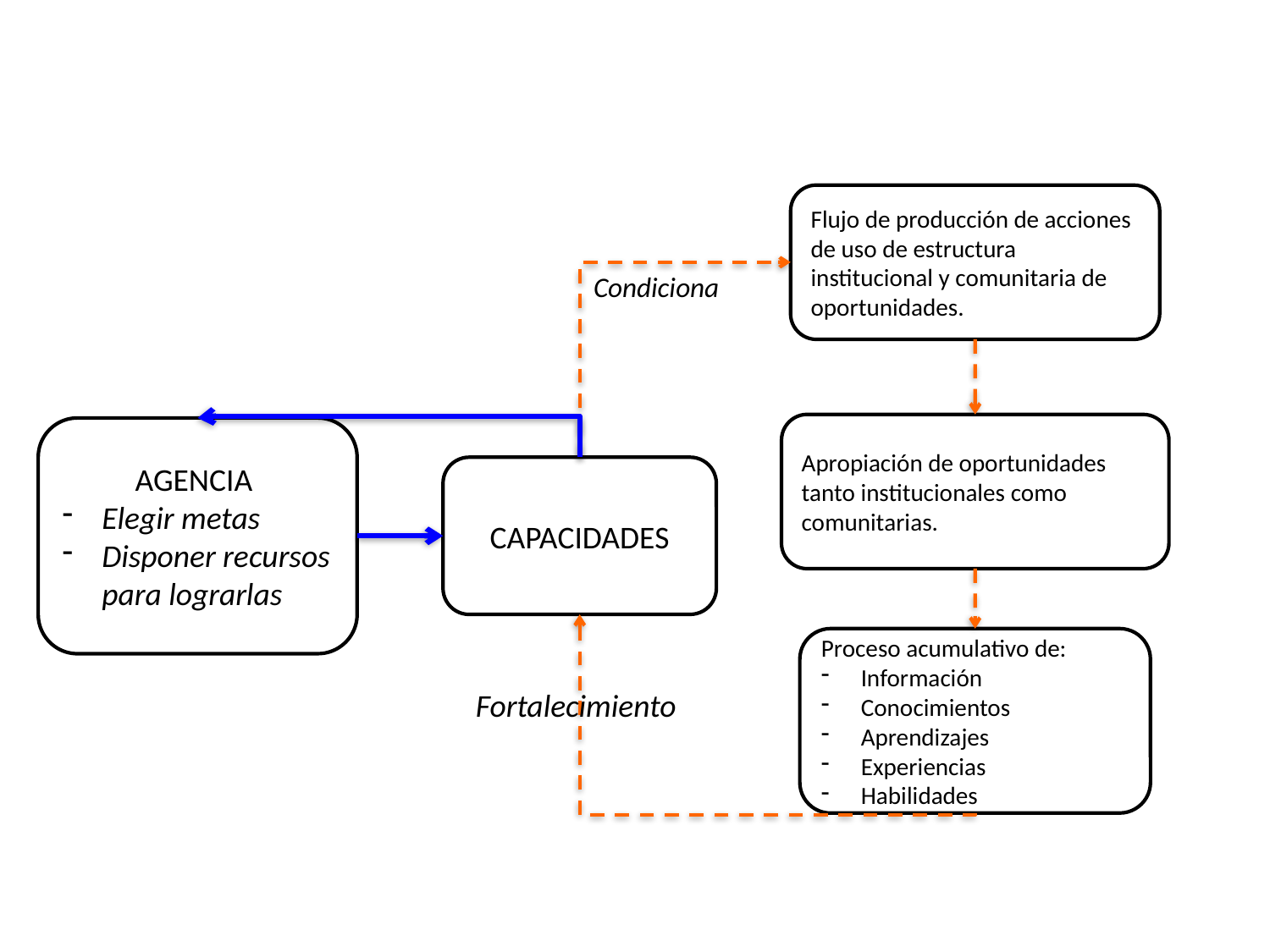

Flujo de producción de acciones de uso de estructura institucional y comunitaria de oportunidades.
Condiciona
Apropiación de oportunidades tanto institucionales como comunitarias.
AGENCIA
Elegir metas
Disponer recursos para lograrlas
CAPACIDADES
Proceso acumulativo de:
Información
Conocimientos
Aprendizajes
Experiencias
Habilidades
Fortalecimiento